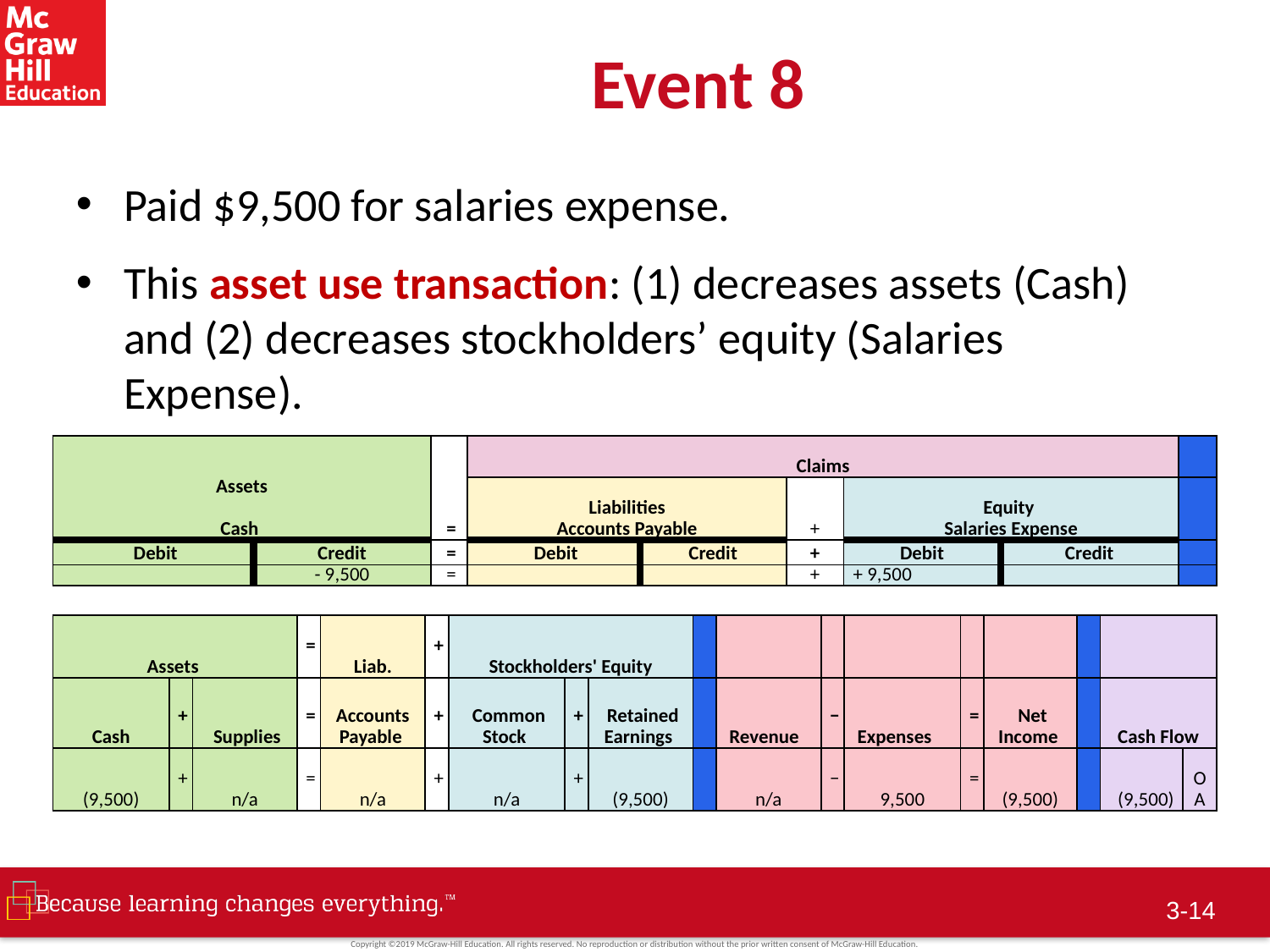

# Event 8
Paid $9,500 for salaries expense.
This asset use transaction: (1) decreases assets (Cash) and (2) decreases stockholders’ equity (Salaries Expense).
| Assets Cash |  | = | Claims |  |  |  |  |  |
| --- | --- | --- | --- | --- | --- | --- | --- | --- |
|  |  |  | Liabilities Accounts Payable |  | + | Equity Salaries Expense |  |  |
| Debit | Credit | = | Debit | Credit | + | Debit | Credit |  |
|  | - 9,500 | = |  |  | + | + 9,500 |  |  |
| Assets |  |  | = | Liab. | + | Stockholders' Equity |  |  |  |  |  |  |  |  |  |  |  |
| --- | --- | --- | --- | --- | --- | --- | --- | --- | --- | --- | --- | --- | --- | --- | --- | --- | --- |
| Cash | + | Supplies | = | Accounts Payable | + | Common Stock | + | Retained Earnings |  | Revenue | − | Expenses | = | Net Income |  | Cash Flow |  |
| (9,500) | + | n/a | = | n/a | + | n/a | + | (9,500) |  | n/a | − | 9,500 | = | (9,500) |  | (9,500) | OA |

3-14